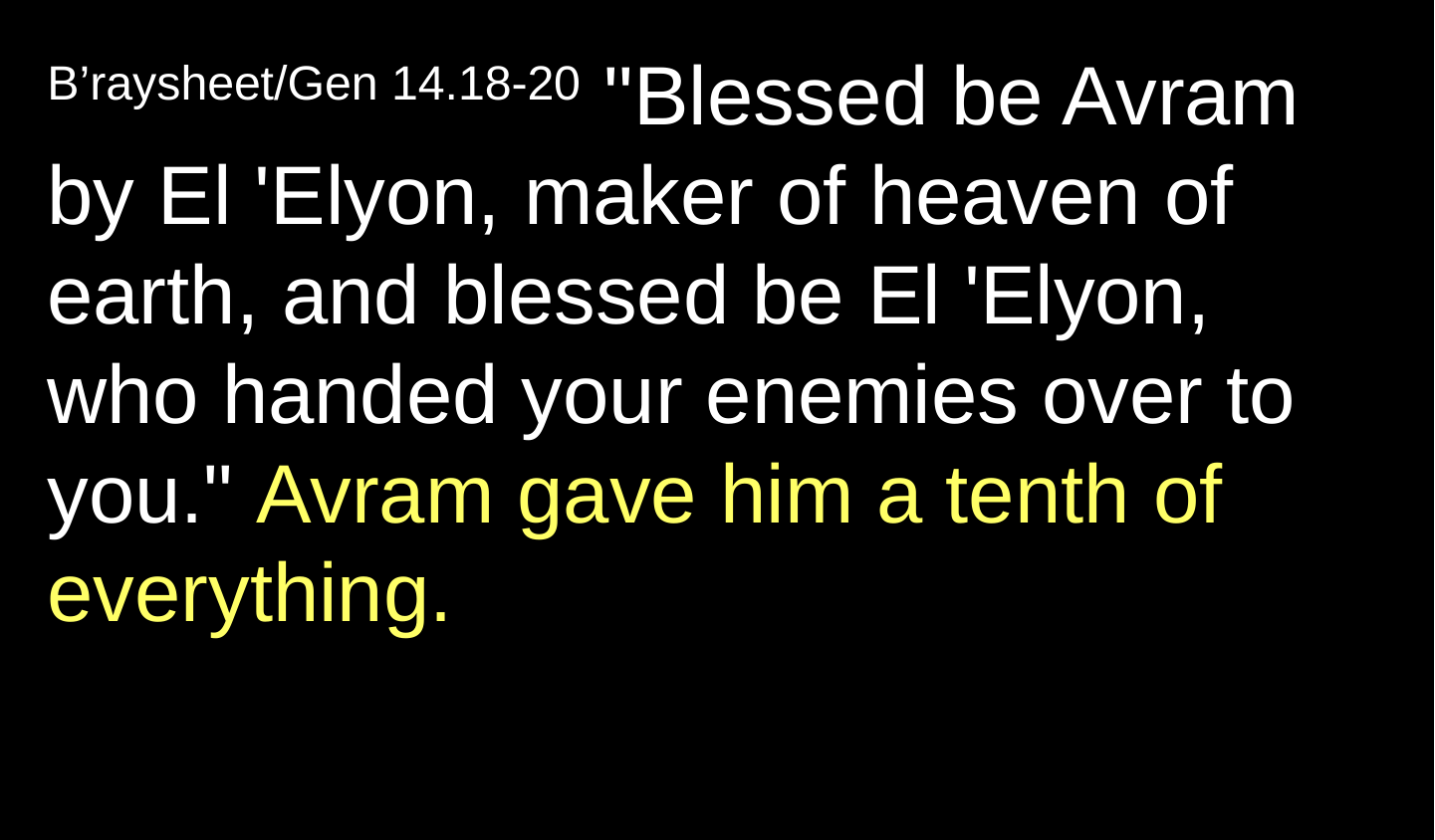

B’raysheet/Gen 14.18-20 "Blessed be Avram by El 'Elyon, maker of heaven of earth, and blessed be El 'Elyon, who handed your enemies over to you." Avram gave him a tenth of everything.